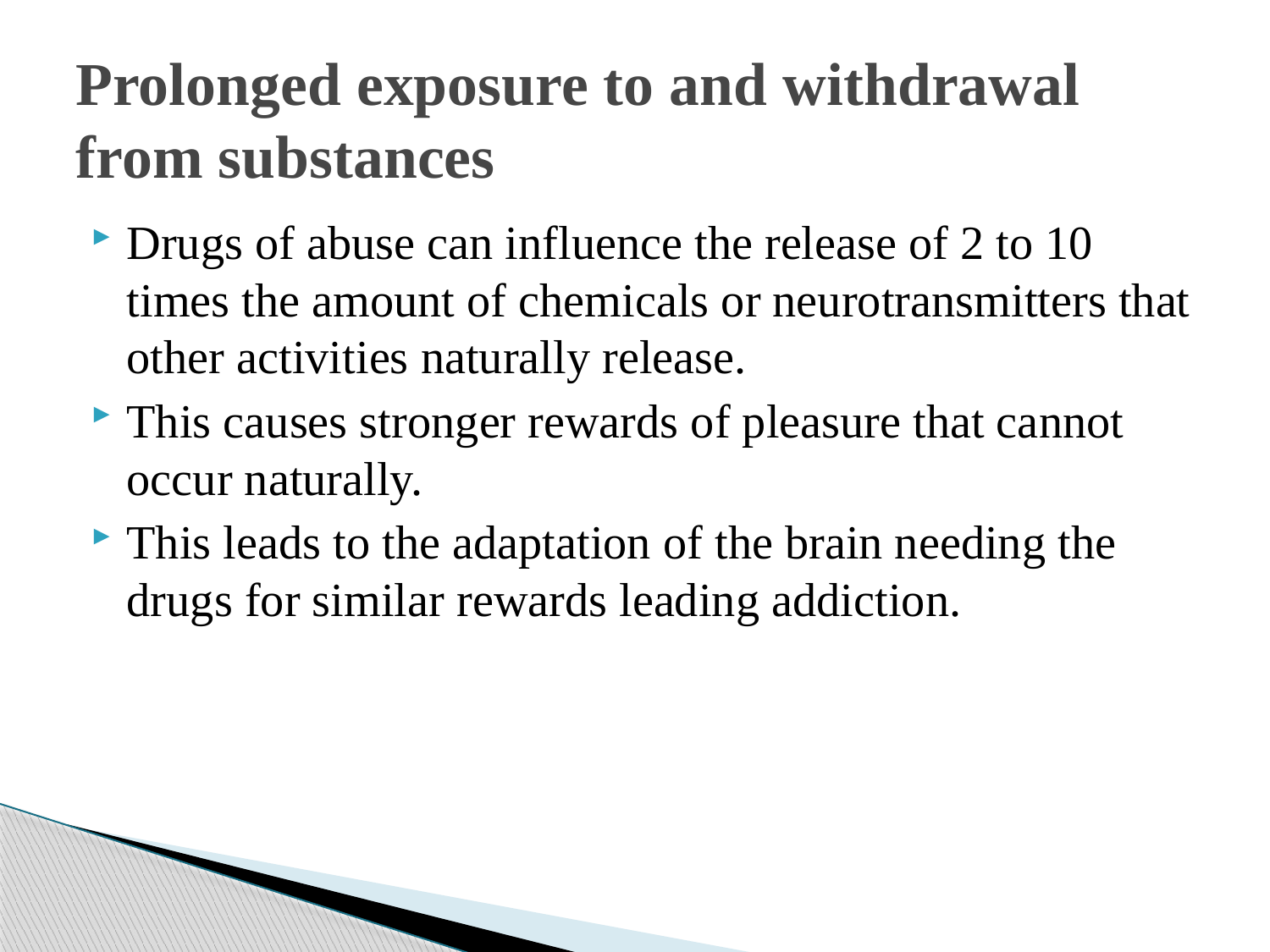

# Prolonged exposure to and withdrawal from substances
Drugs of abuse can influence the release of 2 to 10 times the amount of chemicals or neurotransmitters that other activities naturally release.
This causes stronger rewards of pleasure that cannot occur naturally.
This leads to the adaptation of the brain needing the drugs for similar rewards leading addiction.